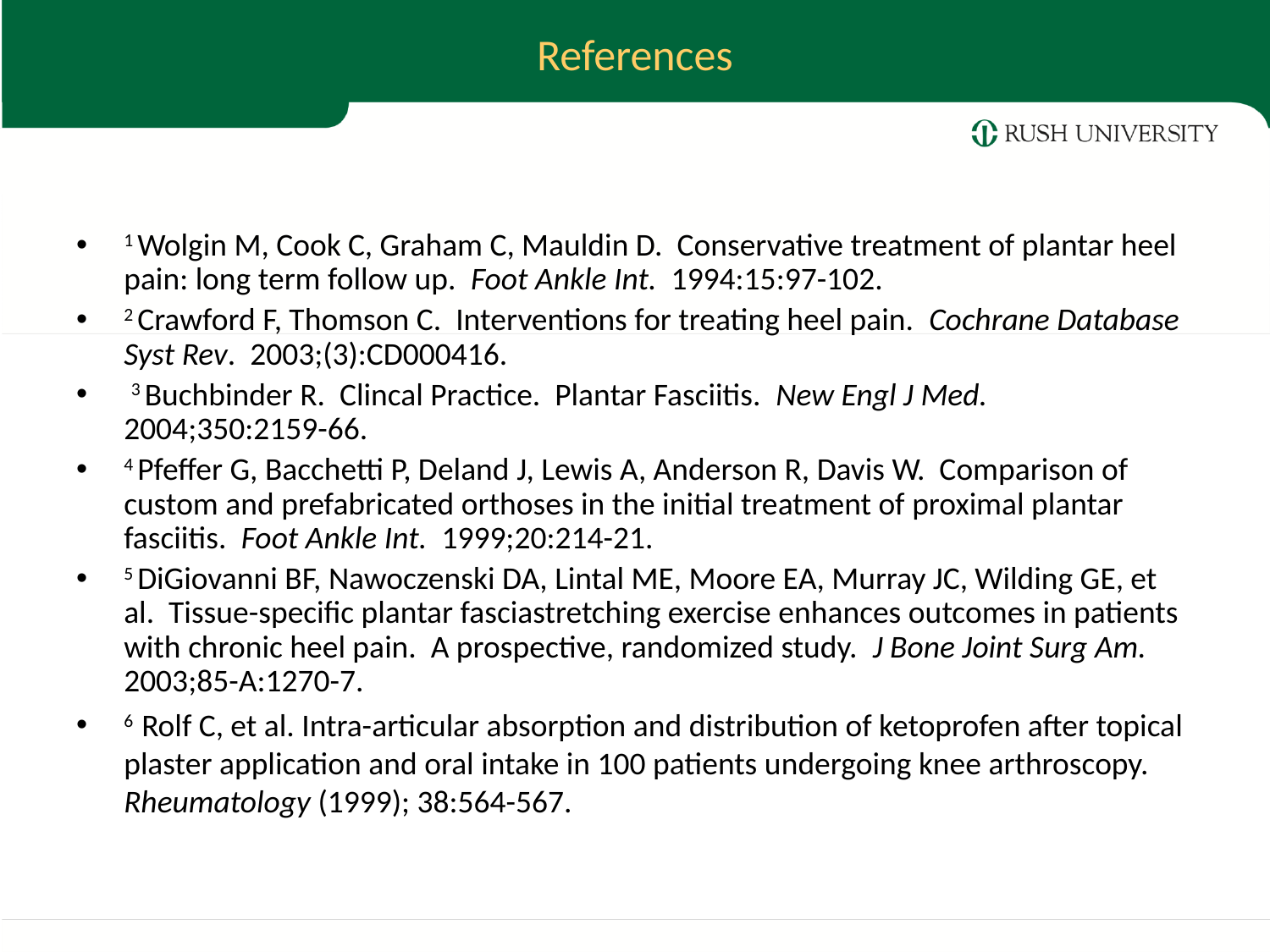

# References
1 Wolgin M, Cook C, Graham C, Mauldin D.  Conservative treatment of plantar heel pain: long term follow up.  Foot Ankle Int.  1994:15:97-102.
2 Crawford F, Thomson C.  Interventions for treating heel pain.  Cochrane Database Syst Rev.  2003;(3):CD000416.
 3 Buchbinder R.  Clincal Practice.  Plantar Fasciitis.  New Engl J Med.  2004;350:2159-66.
4 Pfeffer G, Bacchetti P, Deland J, Lewis A, Anderson R, Davis W.  Comparison of custom and prefabricated orthoses in the initial treatment of proximal plantar fasciitis.  Foot Ankle Int.  1999;20:214-21.
5 DiGiovanni BF, Nawoczenski DA, Lintal ME, Moore EA, Murray JC, Wilding GE, et al.  Tissue-specific plantar fasciastretching exercise enhances outcomes in patients with chronic heel pain.  A prospective, randomized study.  J Bone Joint Surg Am.  2003;85-A:1270-7.
6  Rolf C, et al. Intra-articular absorption and distribution of ketoprofen after topical plaster application and oral intake in 100 patients undergoing knee arthroscopy. Rheumatology (1999); 38:564-567.